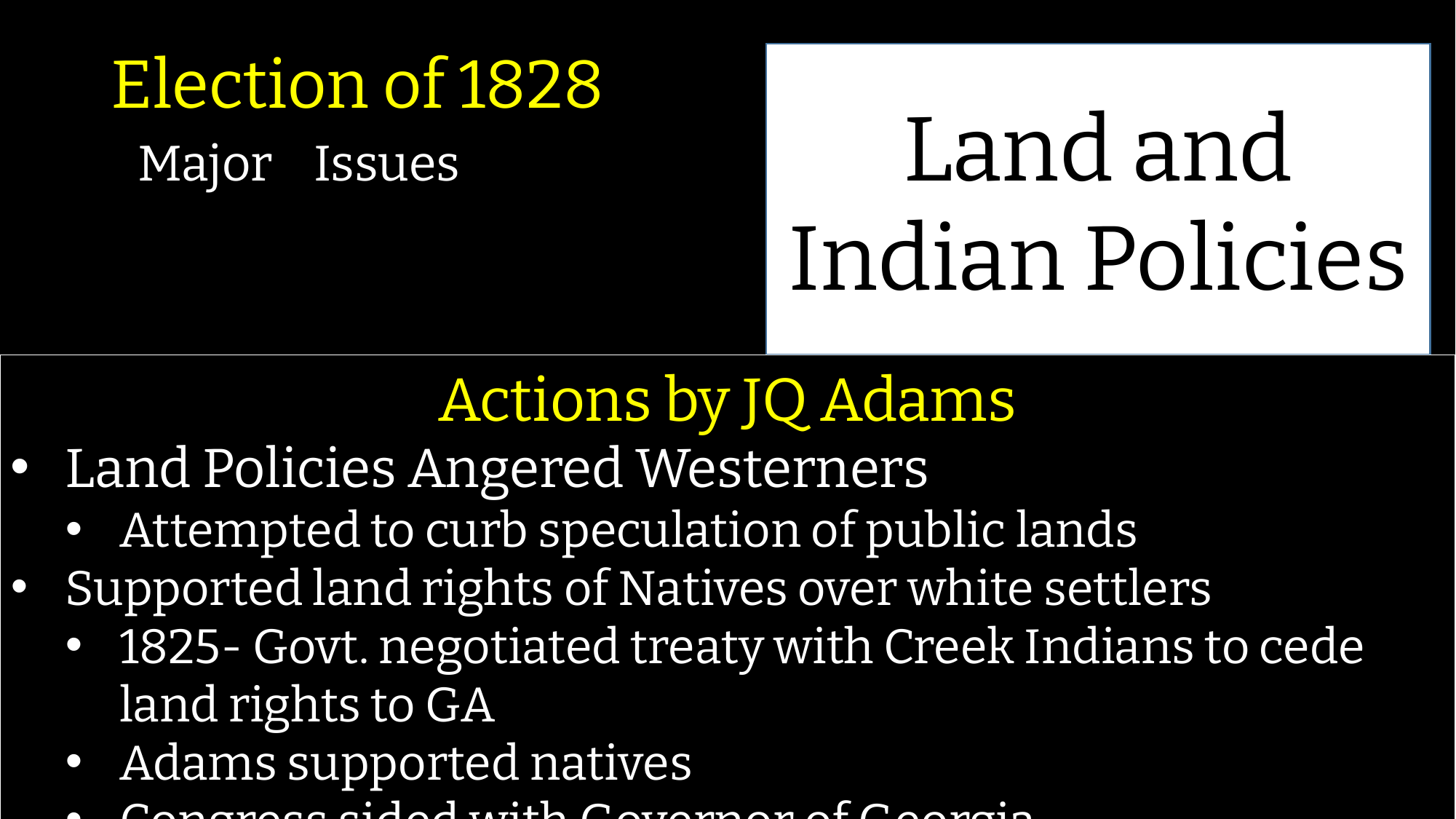

# Election of 1828 Major	Issues
Land and Indian Policies
Actions by JQ Adams
Land Policies Angered Westerners
Attempted to curb speculation of public lands
Supported land rights of Natives over white settlers
1825- Govt. negotiated treaty with Creek Indians to cede land rights to GA
Adams supported natives
Congress sided with Governor of Georgia